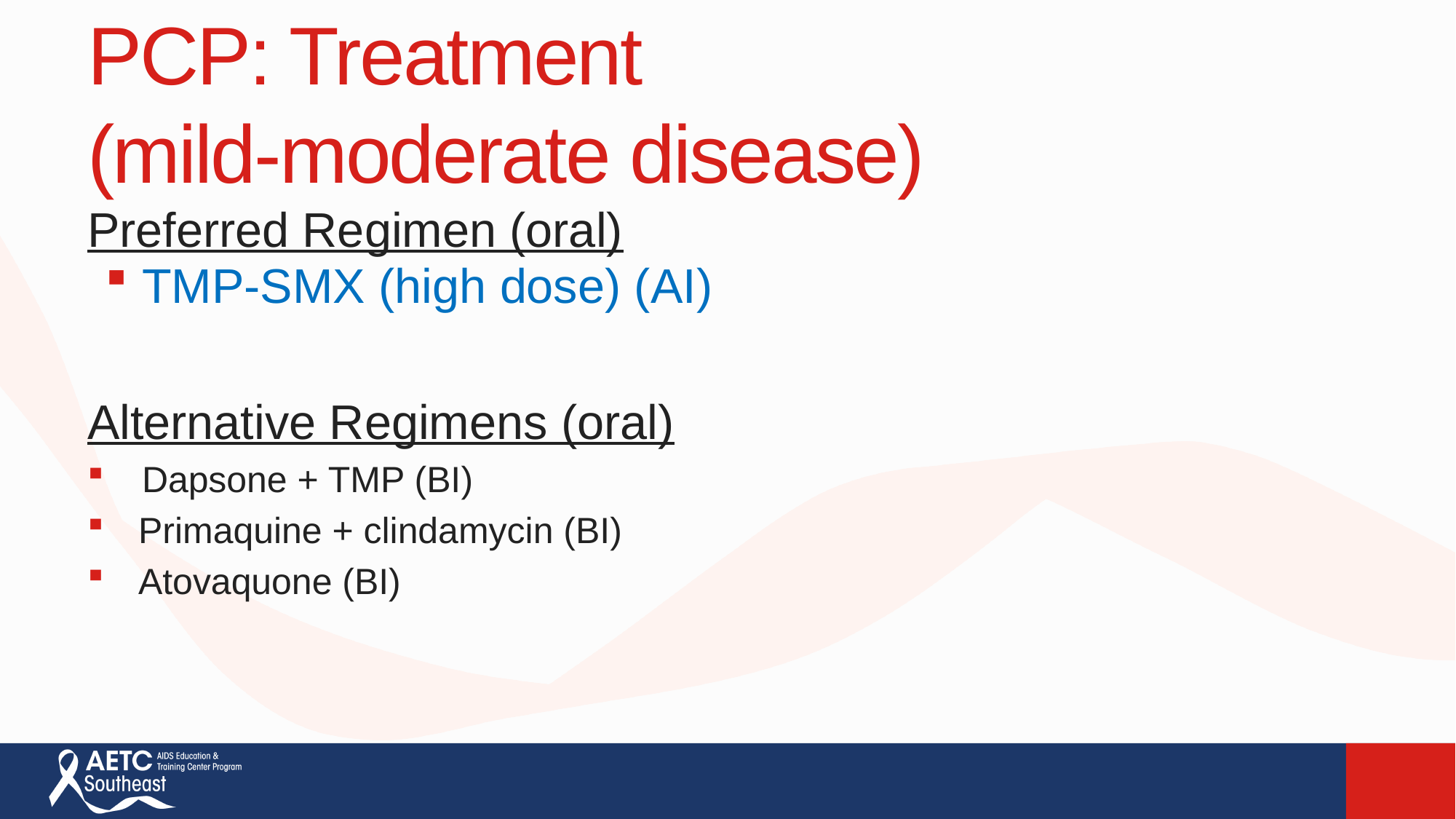

# PCP: Treatment (mild-moderate disease)
Preferred Regimen (oral)
TMP-SMX (high dose) (AI)

Alternative Regimens (oral)
Dapsone + TMP (BI)
 Primaquine + clindamycin (BI)
 Atovaquone (BI)